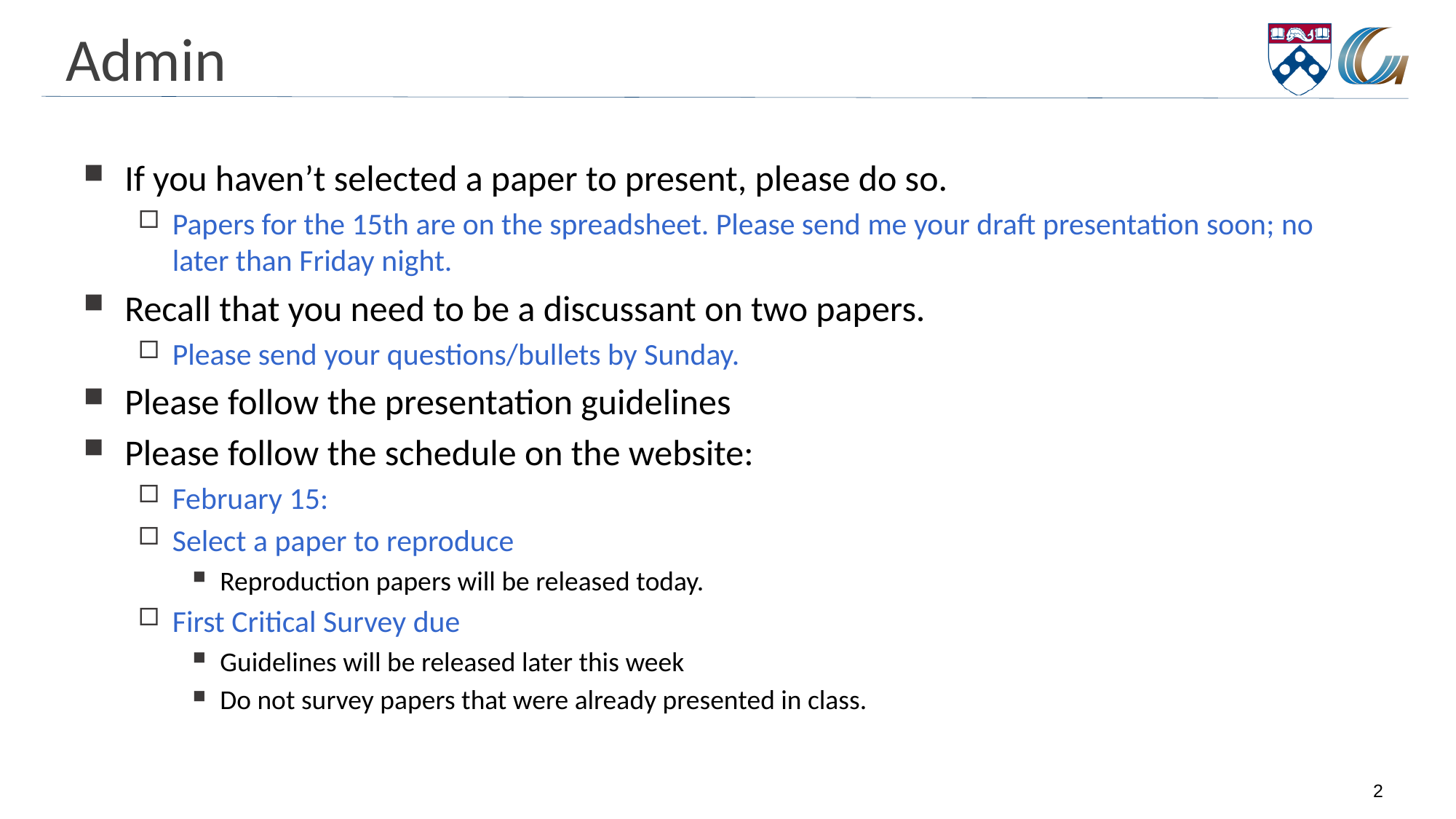

# Admin
If you haven’t selected a paper to present, please do so.
Papers for the 15th are on the spreadsheet. Please send me your draft presentation soon; no later than Friday night.
Recall that you need to be a discussant on two papers.
Please send your questions/bullets by Sunday.
Please follow the presentation guidelines
Please follow the schedule on the website:
February 15:
Select a paper to reproduce
Reproduction papers will be released today.
First Critical Survey due
Guidelines will be released later this week
Do not survey papers that were already presented in class.

2